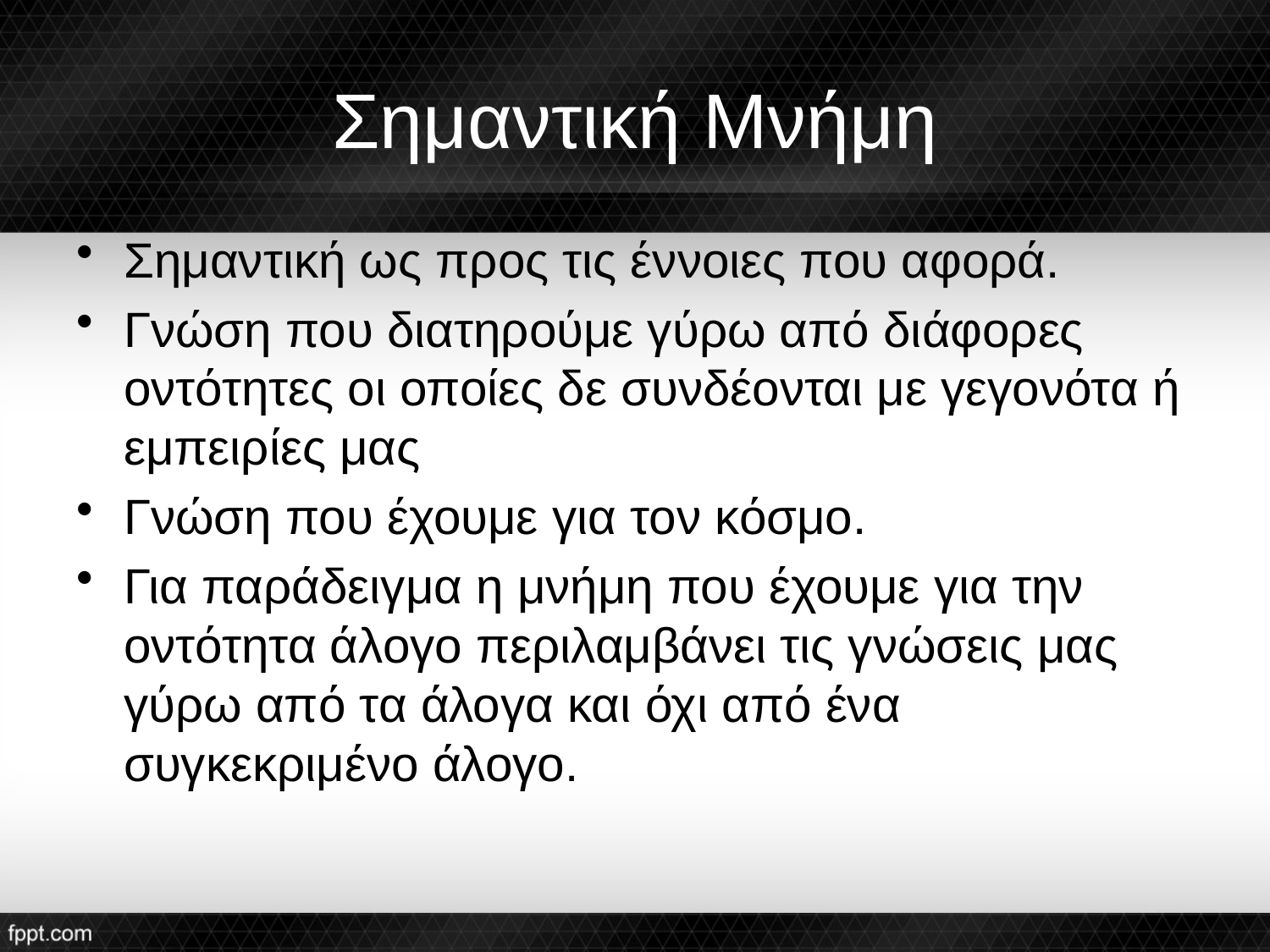

# Σημαντική Μνήμη
Σημαντική ως προς τις έννοιες που αφορά.
Γνώση που διατηρούμε γύρω από διάφορες οντότητες οι οποίες δε συνδέονται με γεγονότα ή εμπειρίες μας
Γνώση που έχουμε για τον κόσμο.
Για παράδειγμα η μνήμη που έχουμε για την οντότητα άλογο περιλαμβάνει τις γνώσεις μας γύρω από τα άλογα και όχι από ένα συγκεκριμένο άλογο.